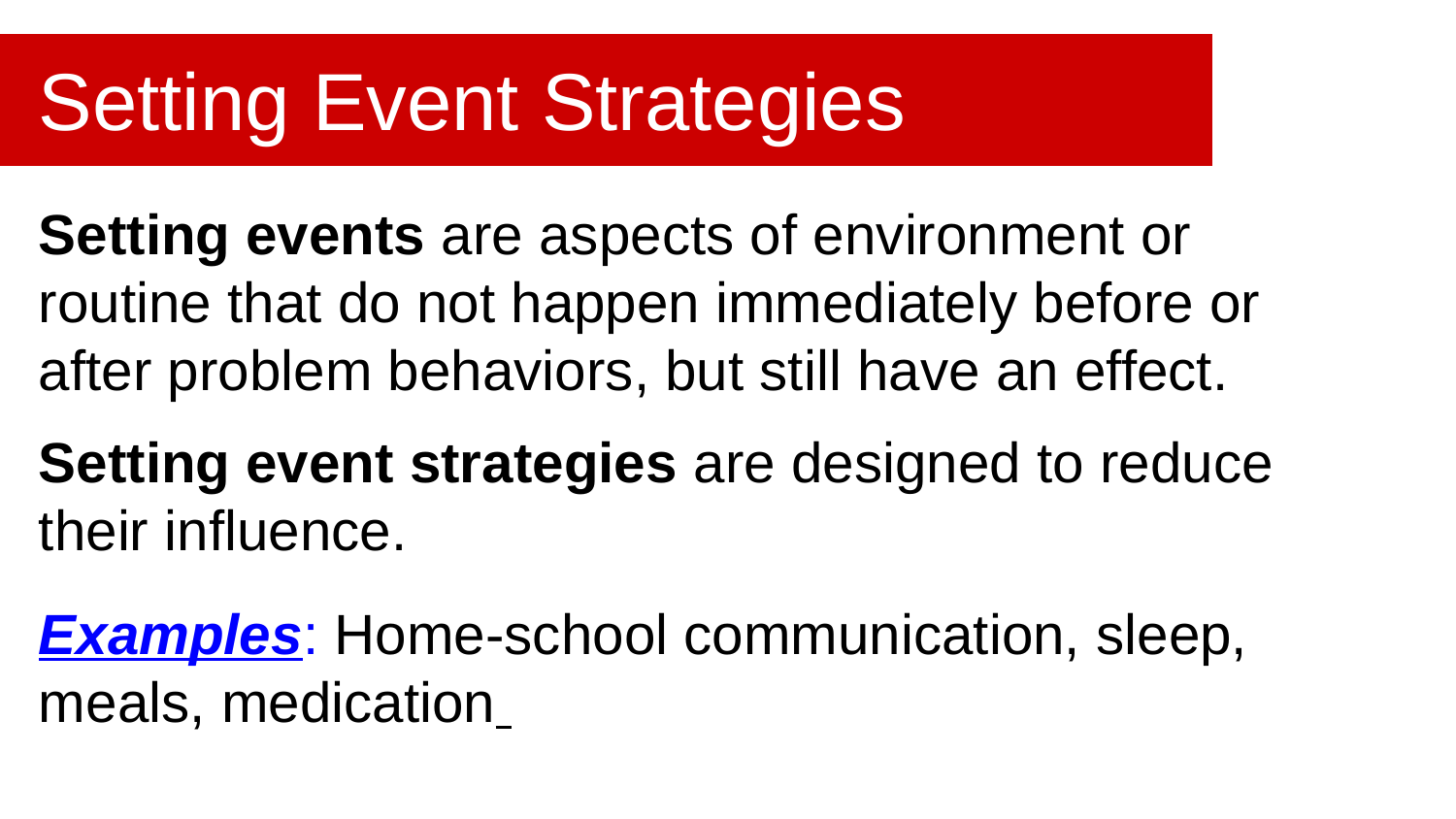

# Setting Event Strategies
Setting events are aspects of environment or routine that do not happen immediately before or after problem behaviors, but still have an effect.

Setting event strategies are designed to reduce their influence.

Examples: Home-school communication, sleep, meals, medication